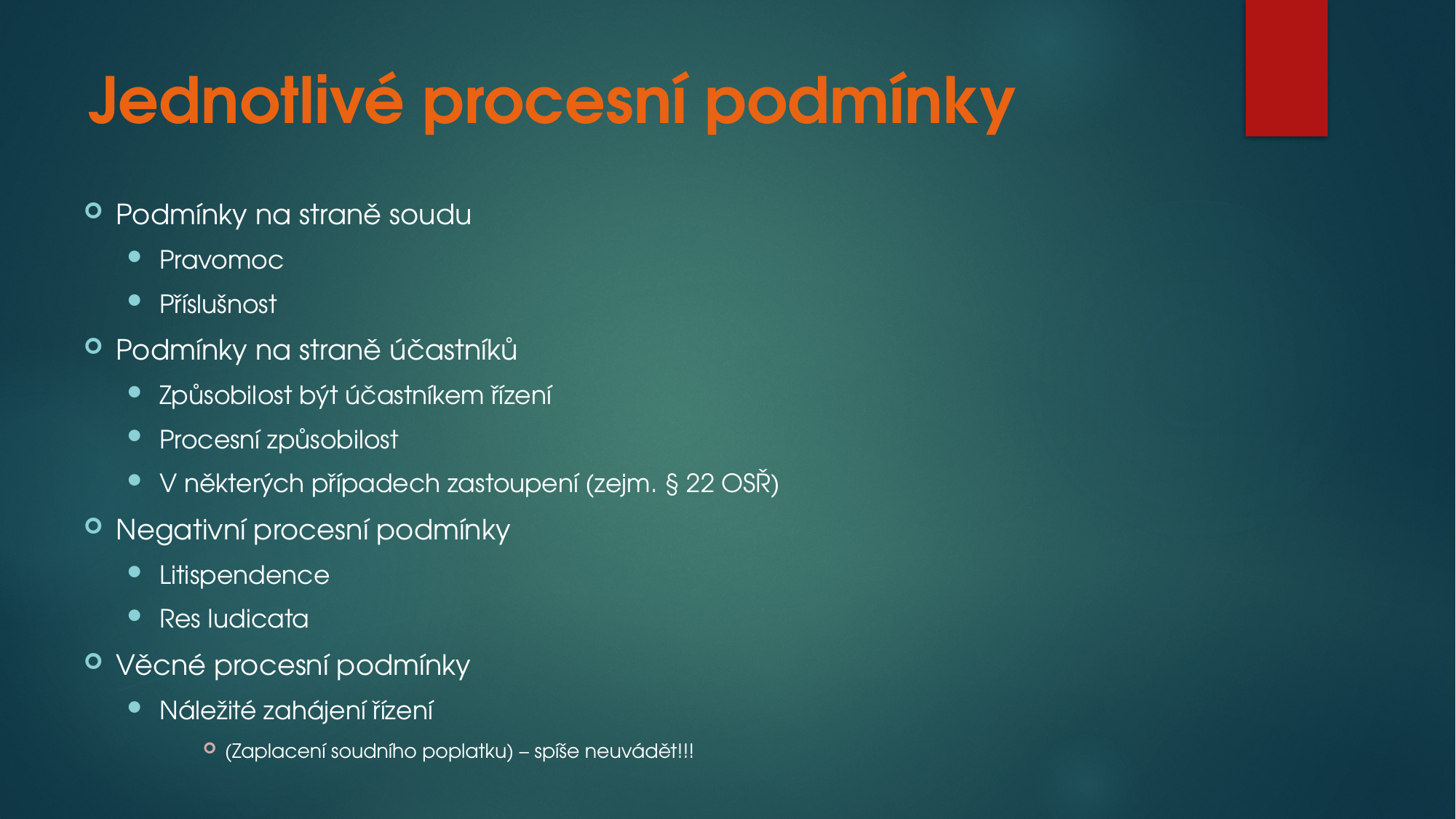

# Jednotlivé procesní podmínky
Podmínky na straně soudu
Pravomoc
Příslušnost
Podmínky na straně účastníků
Způsobilost být účastníkem řízení
Procesní způsobilost
V některých případech zastoupení (zejm. § 22 OSŘ)
Negativní procesní podmínky
Litispendence
Res Iudicata
Věcné procesní podmínky
Náležité zahájení řízení
(Zaplacení soudního poplatku) – spíše neuvádět!!!